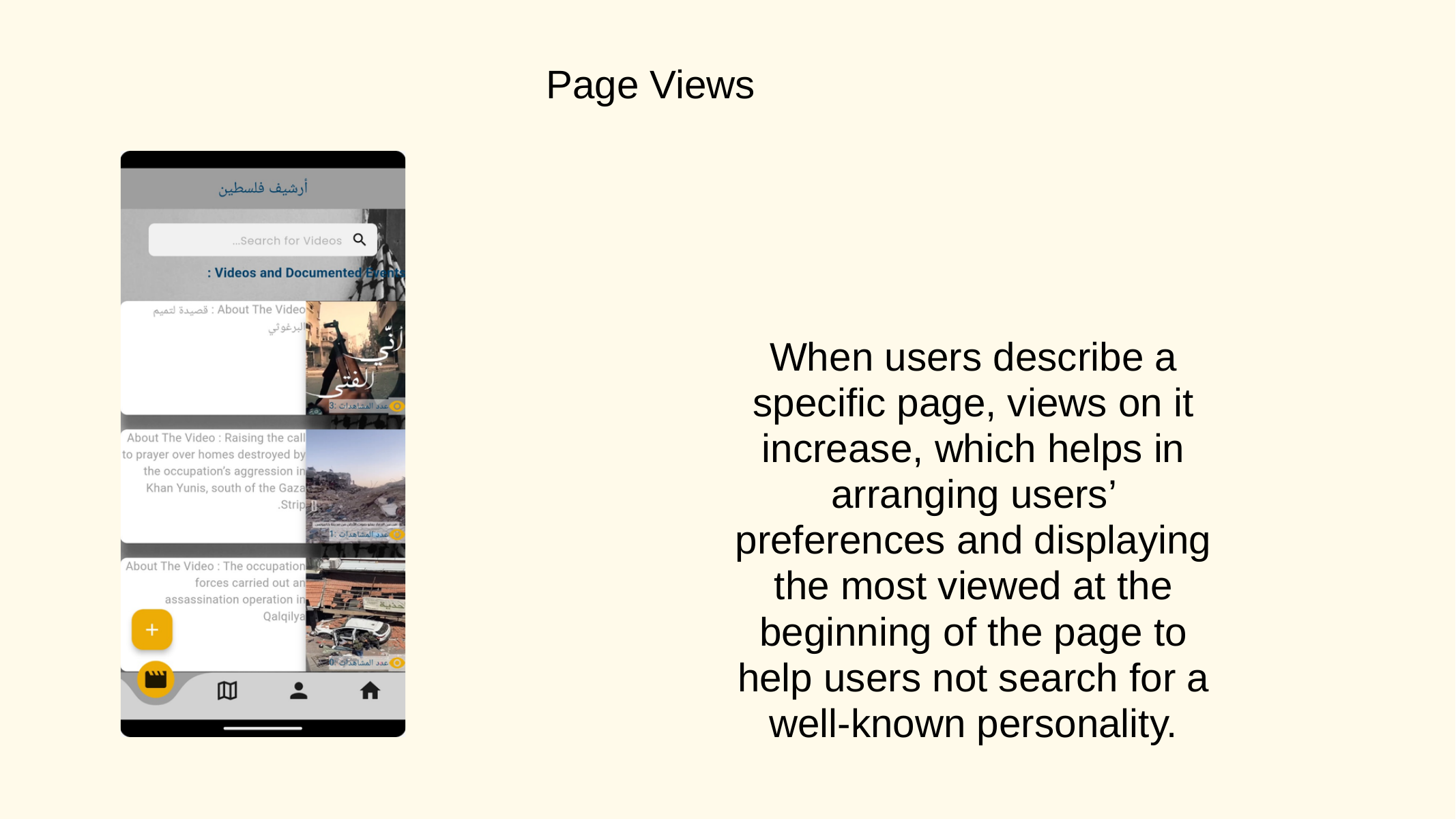

Page Views

When users describe a specific page, views on it increase, which helps in arranging users’ preferences and displaying the most viewed at the beginning of the page to help users not search for a well-known personality.